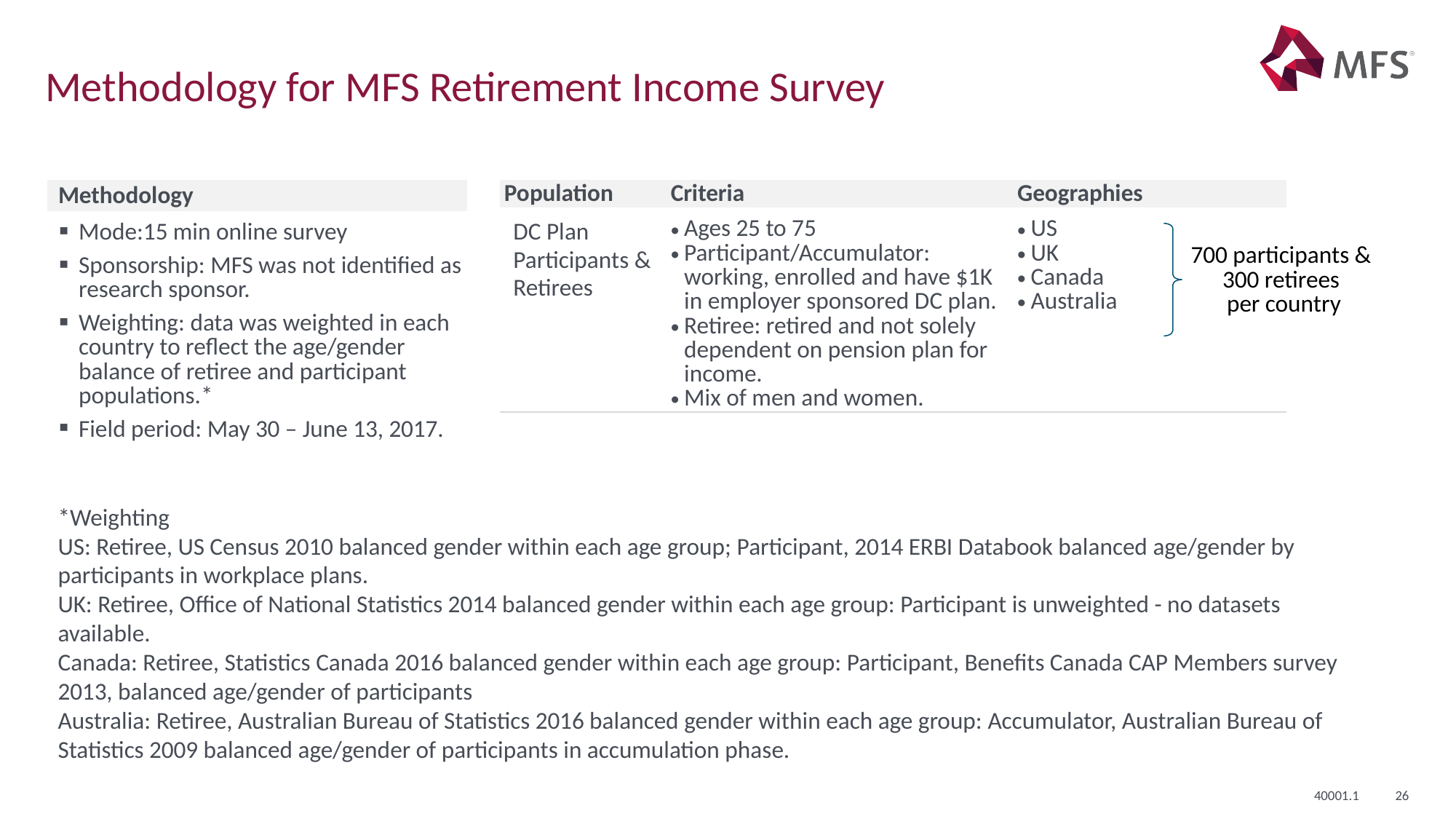

# Methodology for MFS Retirement Income Survey

| Methodology |
| --- |
| Mode:15 min online survey Sponsorship: MFS was not identified as research sponsor. Weighting: data was weighted in each country to reflect the age/gender balance of retiree and participant populations.\* Field period: May 30 – June 13, 2017. |
| Population | Criteria | Geographies |
| --- | --- | --- |
| DC Plan Participants & Retirees | Ages 25 to 75 Participant/Accumulator: working, enrolled and have $1K in employer sponsored DC plan. Retiree: retired and not solely dependent on pension plan for income. Mix of men and women. | US UK Canada Australia |

700 participants &
300 retirees
per country
*Weighting
US: Retiree, US Census 2010 balanced gender within each age group; Participant, 2014 ERBI Databook balanced age/gender by participants in workplace plans.
UK: Retiree, Office of National Statistics 2014 balanced gender within each age group: Participant is unweighted - no datasets available.
Canada: Retiree, Statistics Canada 2016 balanced gender within each age group: Participant, Benefits Canada CAP Members survey 2013, balanced age/gender of participants
Australia: Retiree, Australian Bureau of Statistics 2016 balanced gender within each age group: Accumulator, Australian Bureau of Statistics 2009 balanced age/gender of participants in accumulation phase.

26
40001.1